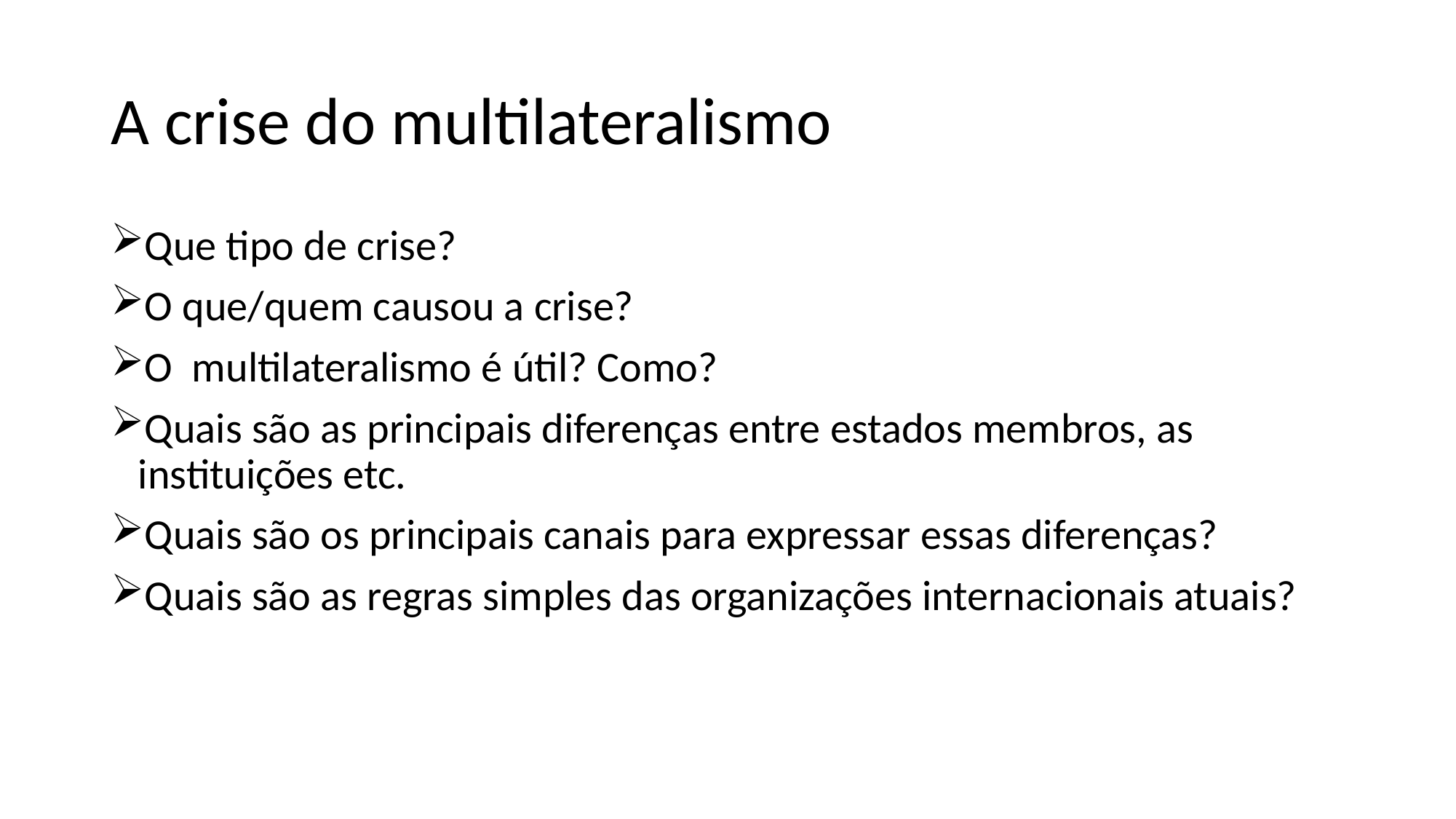

# A crise do multilateralismo
Que tipo de crise?
O que/quem causou a crise?
O  multilateralismo é útil? Como?
Quais são as principais diferenças entre estados membros, as instituições etc.
Quais são os principais canais para expressar essas diferenças?
Quais são as regras simples das organizações internacionais atuais?